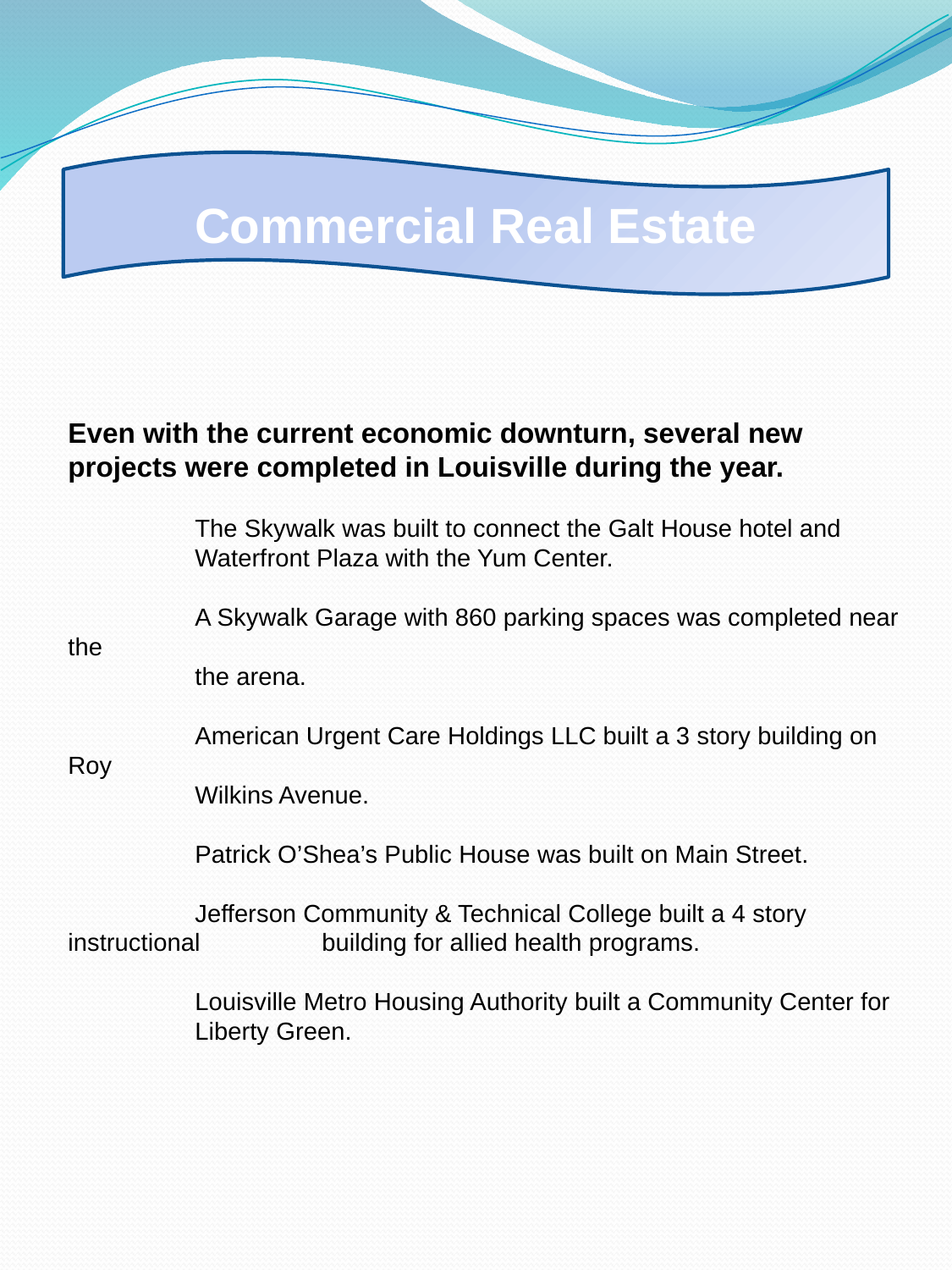

Commercial Real Estate
Even with the current economic downturn, several new projects were completed in Louisville during the year.

	The Skywalk was built to connect the Galt House hotel and 	Waterfront Plaza with the Yum Center.

	A Skywalk Garage with 860 parking spaces was completed near the
	the arena.

	American Urgent Care Holdings LLC built a 3 story building on Roy
	Wilkins Avenue.

	Patrick O’Shea’s Public House was built on Main Street.

	Jefferson Community & Technical College built a 4 story instructional 	building for allied health programs.

	Louisville Metro Housing Authority built a Community Center for 	Liberty Green.